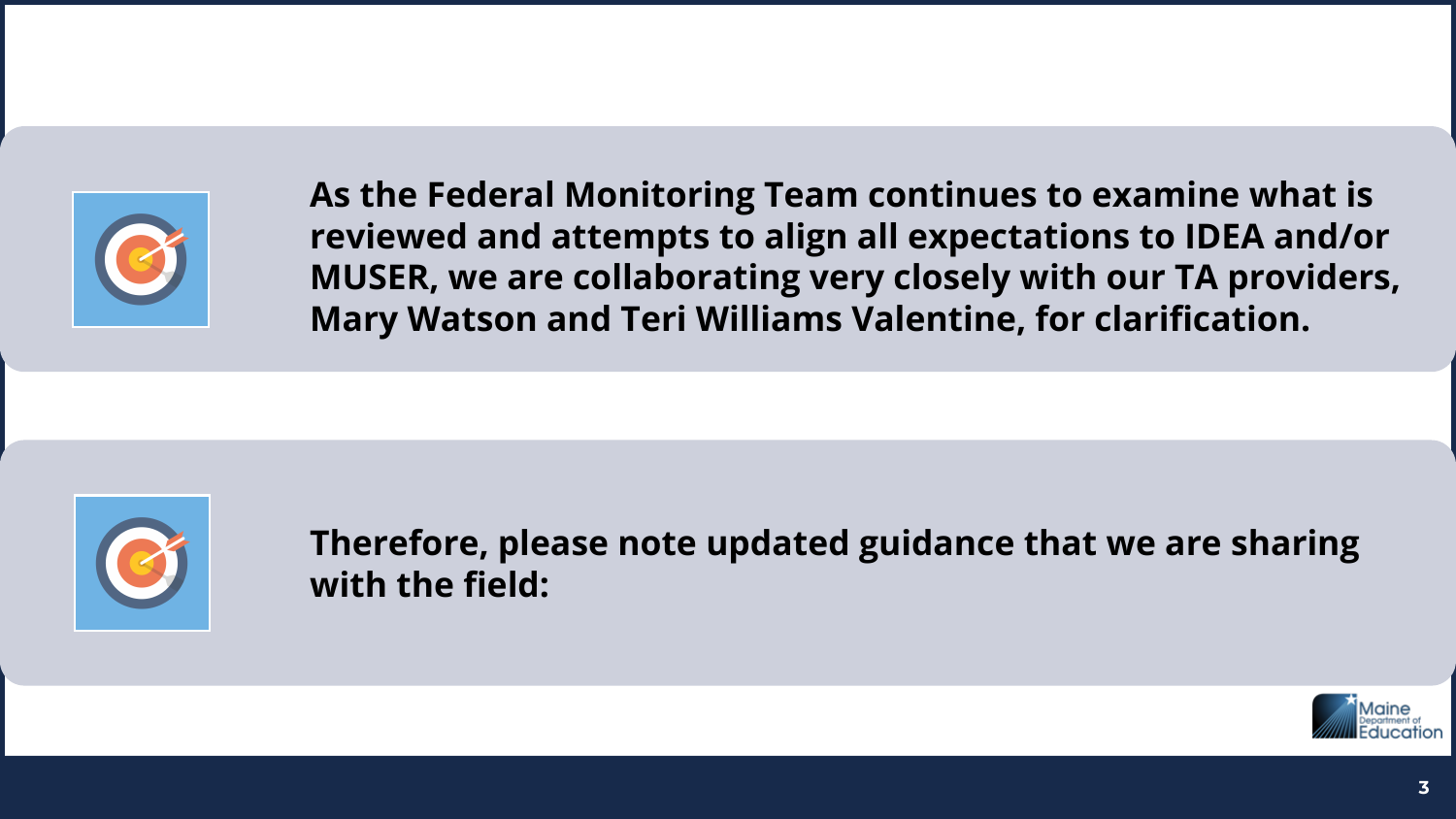

As the Federal Monitoring Team continues to examine what is reviewed and attempts to align all expectations to IDEA and/or MUSER, we are collaborating very closely with our TA providers, Mary Watson and Teri Williams Valentine, for clarification.
Therefore, please note updated guidance that we are sharing with the field:
3